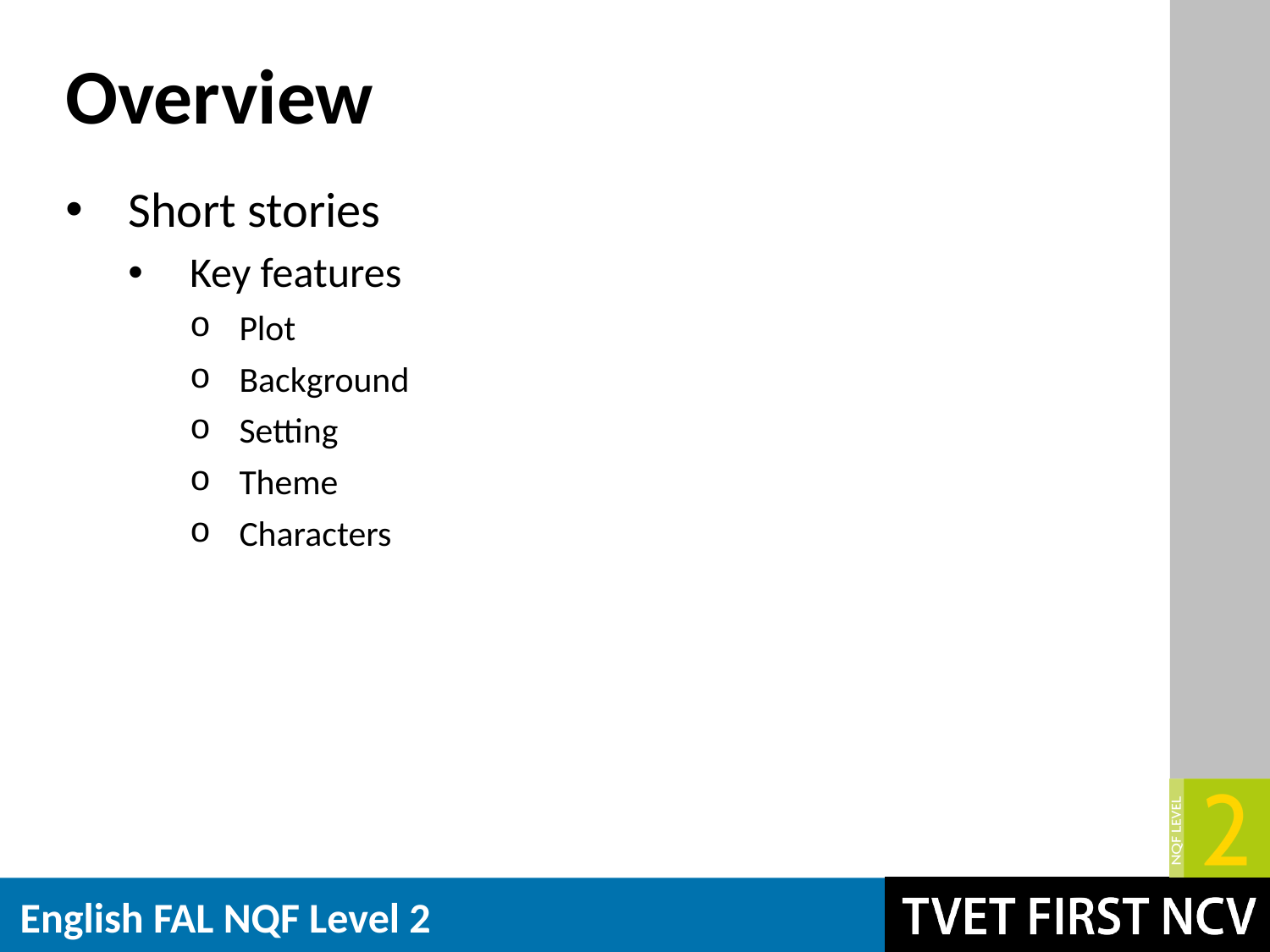

# Overview
Short stories
Key features
Plot
Background
Setting
Theme
Characters